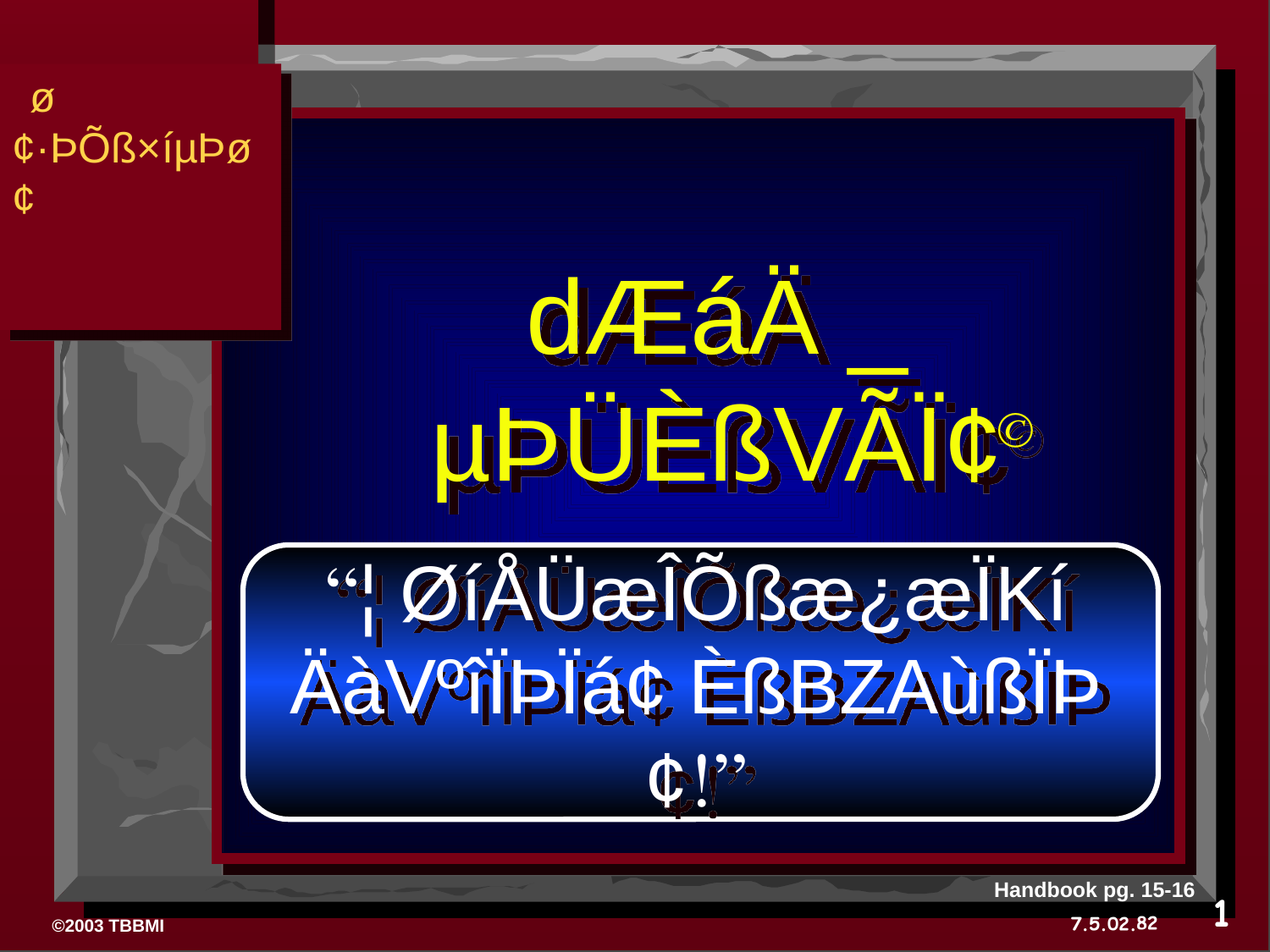

ø¢·ÞÕß×íµÞø¢

dÆáÄ _ µÞÜÈßVÃÏ¢
©

“¦ ØíÅÜæÎÕßæ¿æÏKí ÄàVºîÏÞÏá¢ ÈßBZAùßÏÞ¢!”
“¯ÄÞÏÞÜá¢, ¦ ØíÅÜæÎÕßæ¿ÏÞÃí?”
Handbook pg. 15-16
1
82